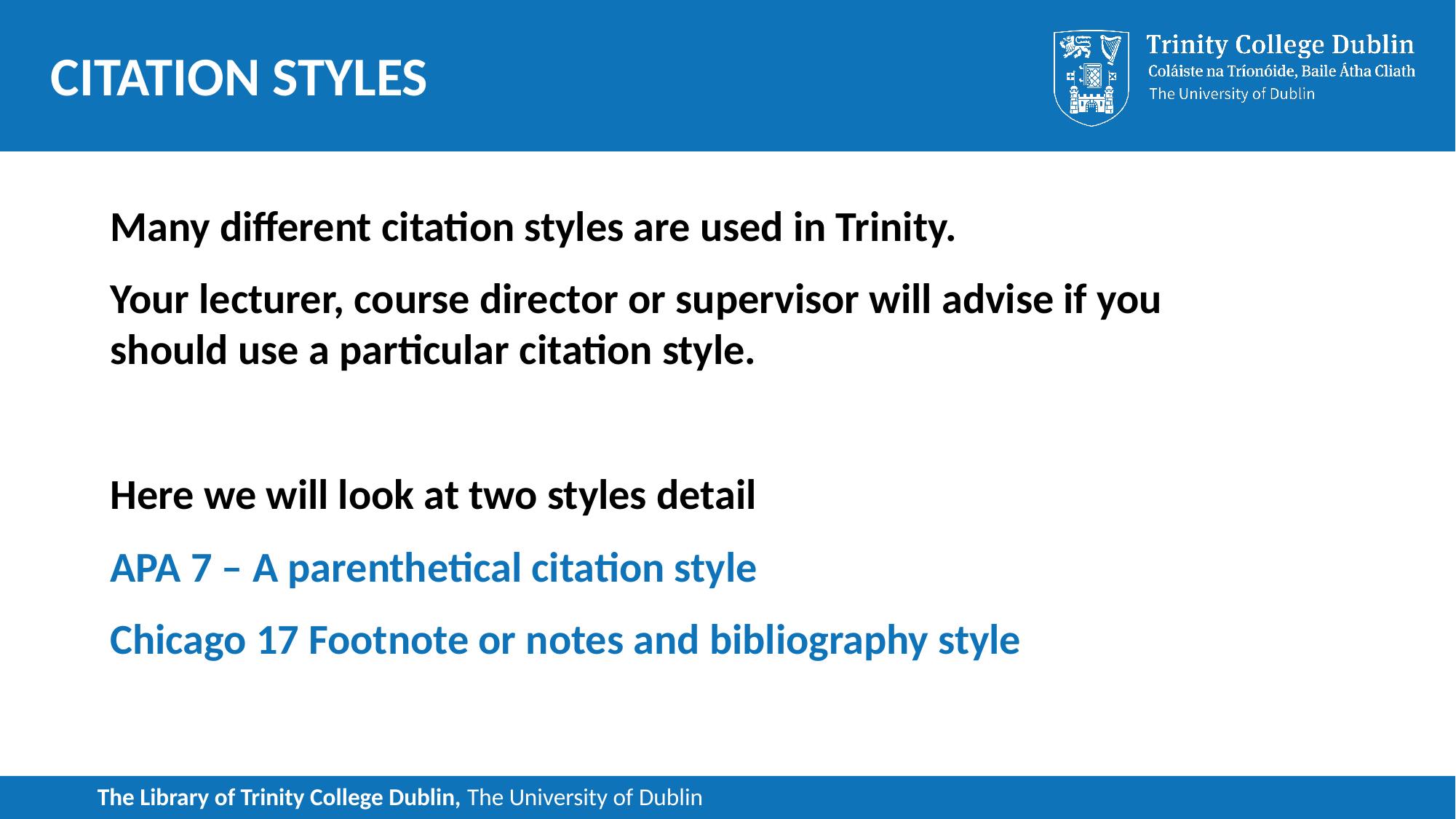

# Citation Styles
Many different citation styles are used in Trinity.
Your lecturer, course director or supervisor will advise if you should use a particular citation style.

Here we will look at two styles detail
APA 7 – A parenthetical citation style
Chicago 17 Footnote or notes and bibliography style